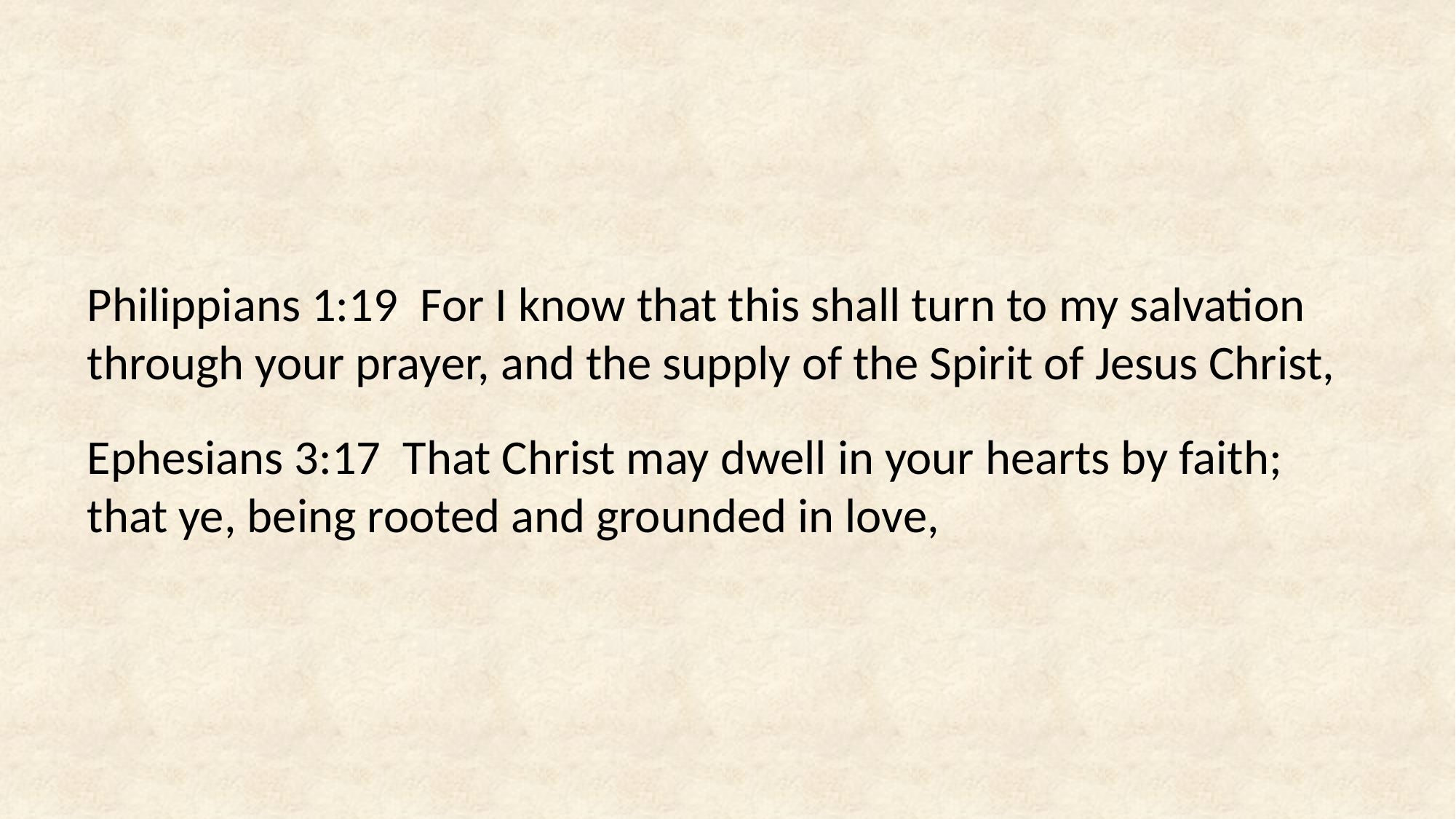

Philippians 1:19  For I know that this shall turn to my salvation through your prayer, and the supply of the Spirit of Jesus Christ,
Ephesians 3:17  That Christ may dwell in your hearts by faith; that ye, being rooted and grounded in love,